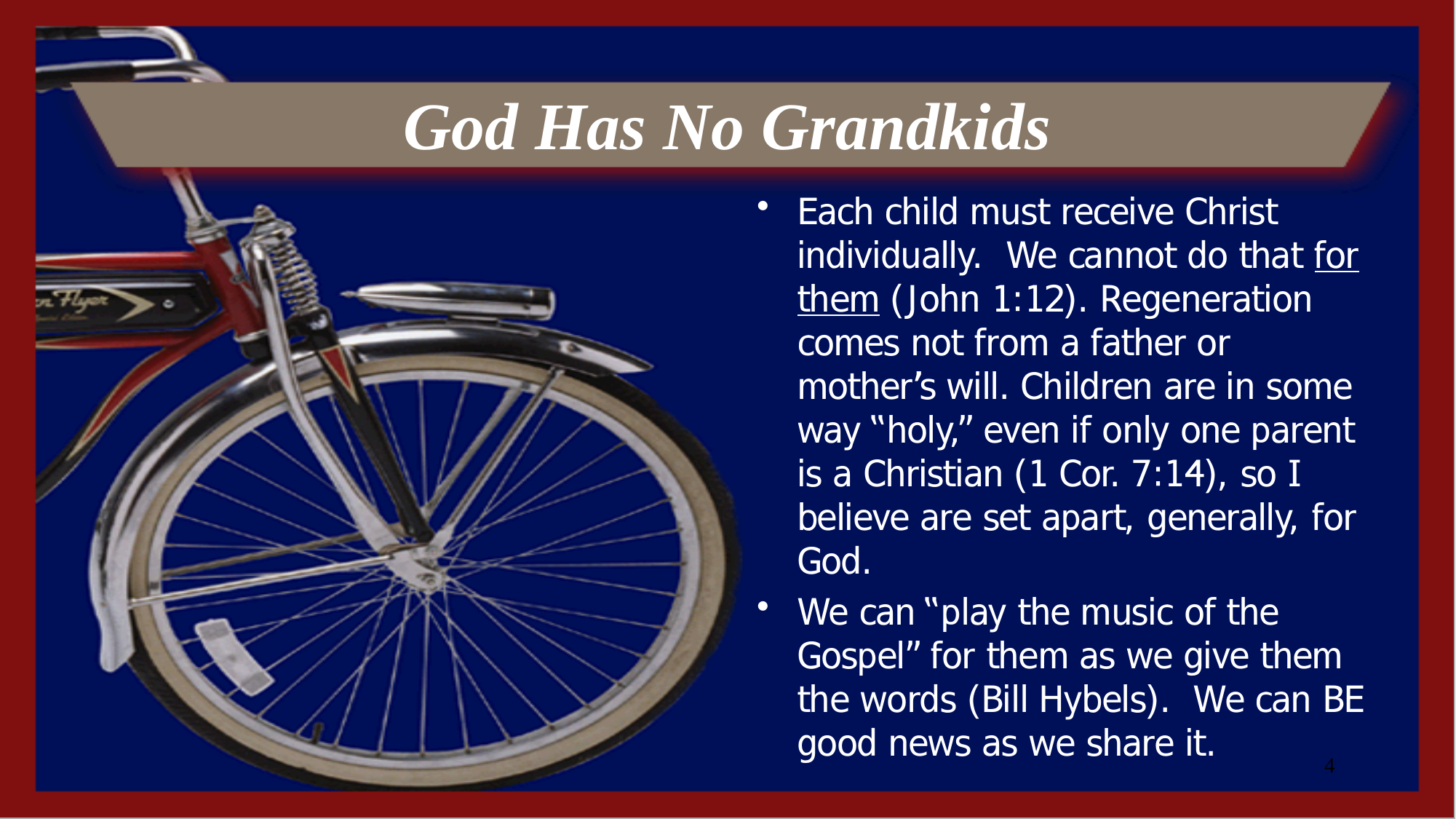

# God Has No Grandkids
Each child must receive Christ individually.  We cannot do that for them (John 1:12). Regeneration comes not from a father or mother’s will. Children are in some way “holy,” even if only one parent is a Christian (1 Cor. 7:14), so I believe are set apart, generally, for God.
We can “play the music of the Gospel” for them as we give them the words (Bill Hybels).  We can BE good news as we share it.
4